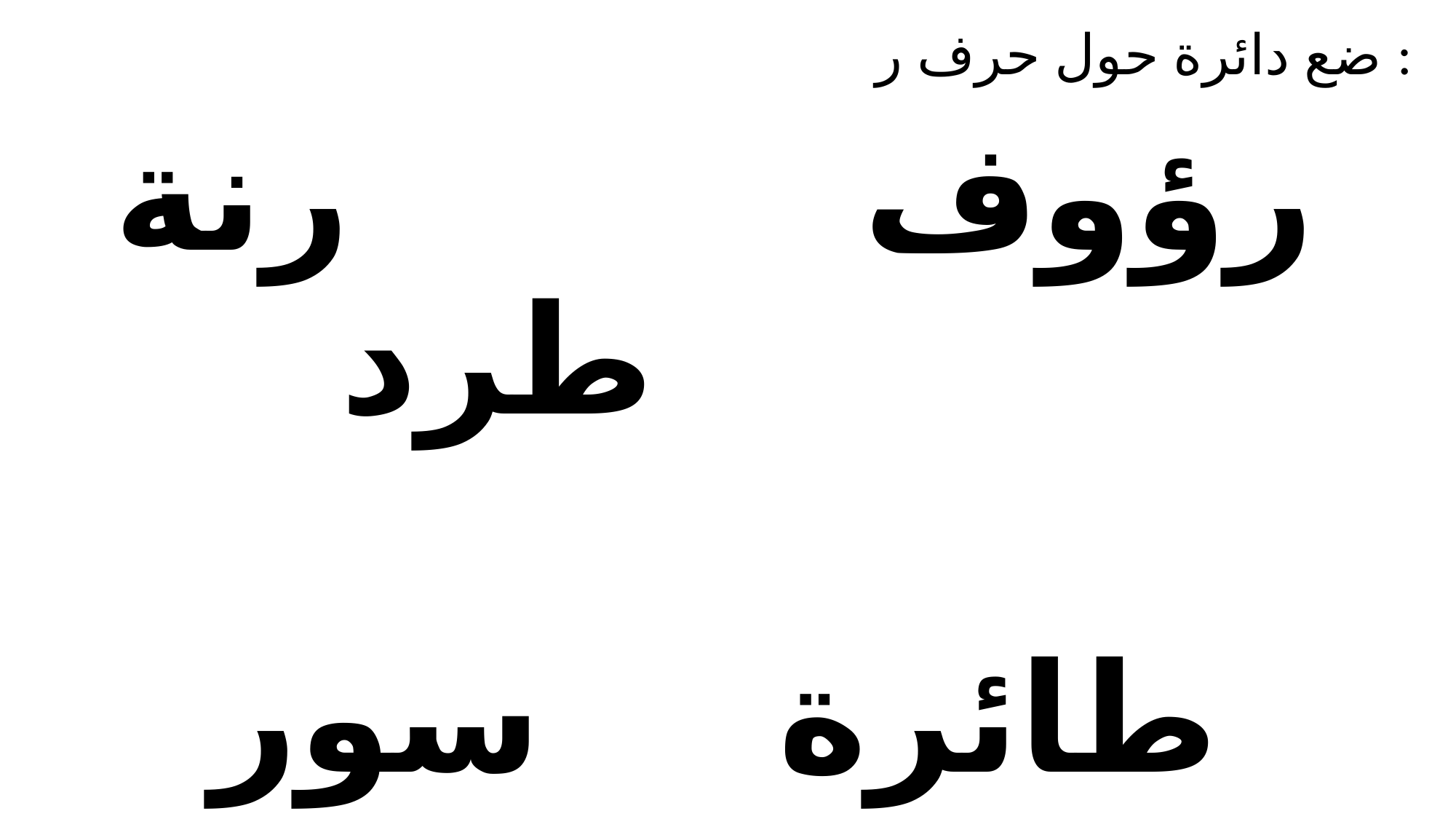

# ضع دائرة حول حرف ر :
رؤوف             رنة            طرد

طائرة      سور